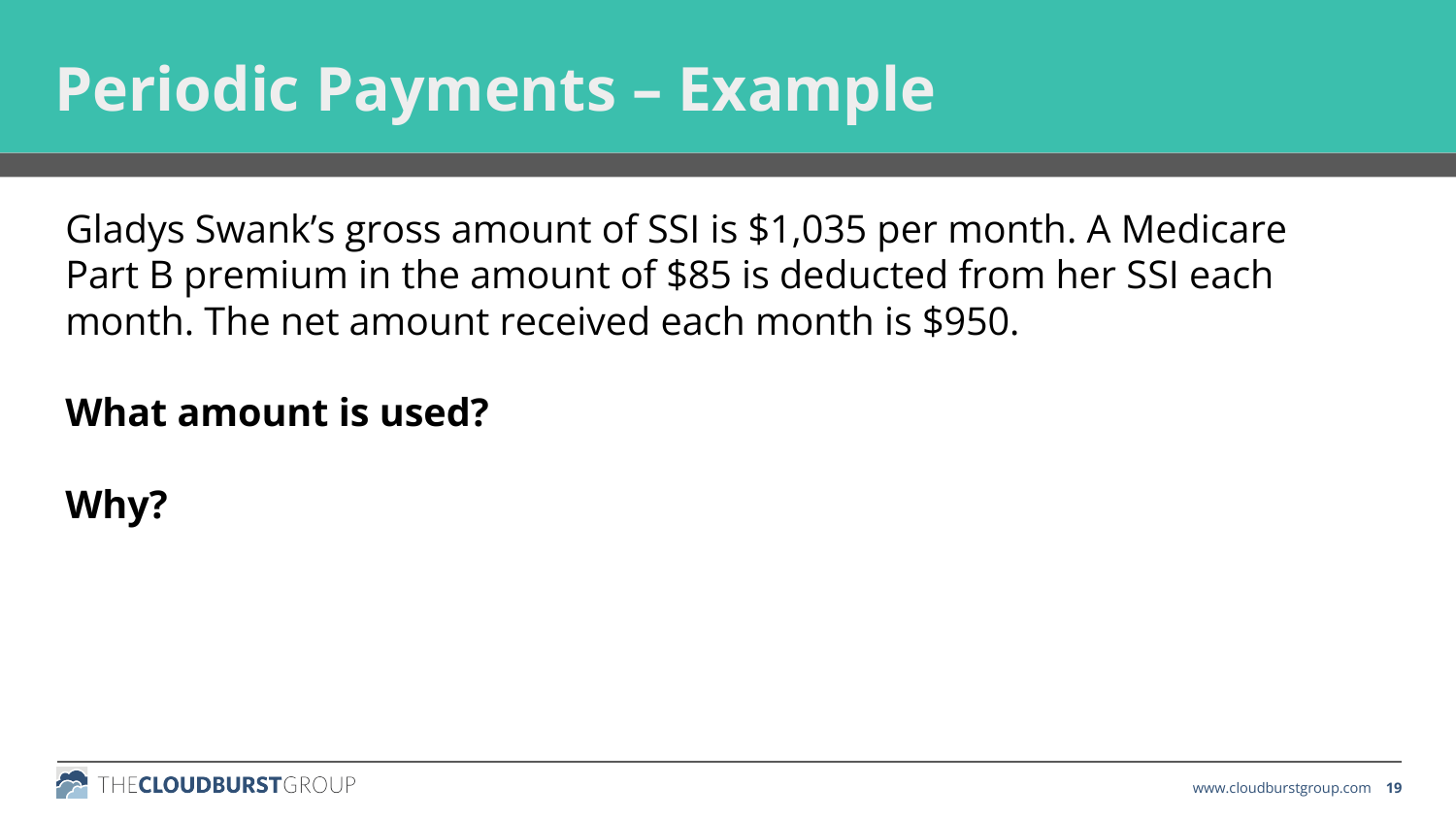

Periodic Payments – Example
Gladys Swank’s gross amount of SSI is $1,035 per month. A Medicare Part B premium in the amount of $85 is deducted from her SSI each month. The net amount received each month is $950.

What amount is used?

Why?